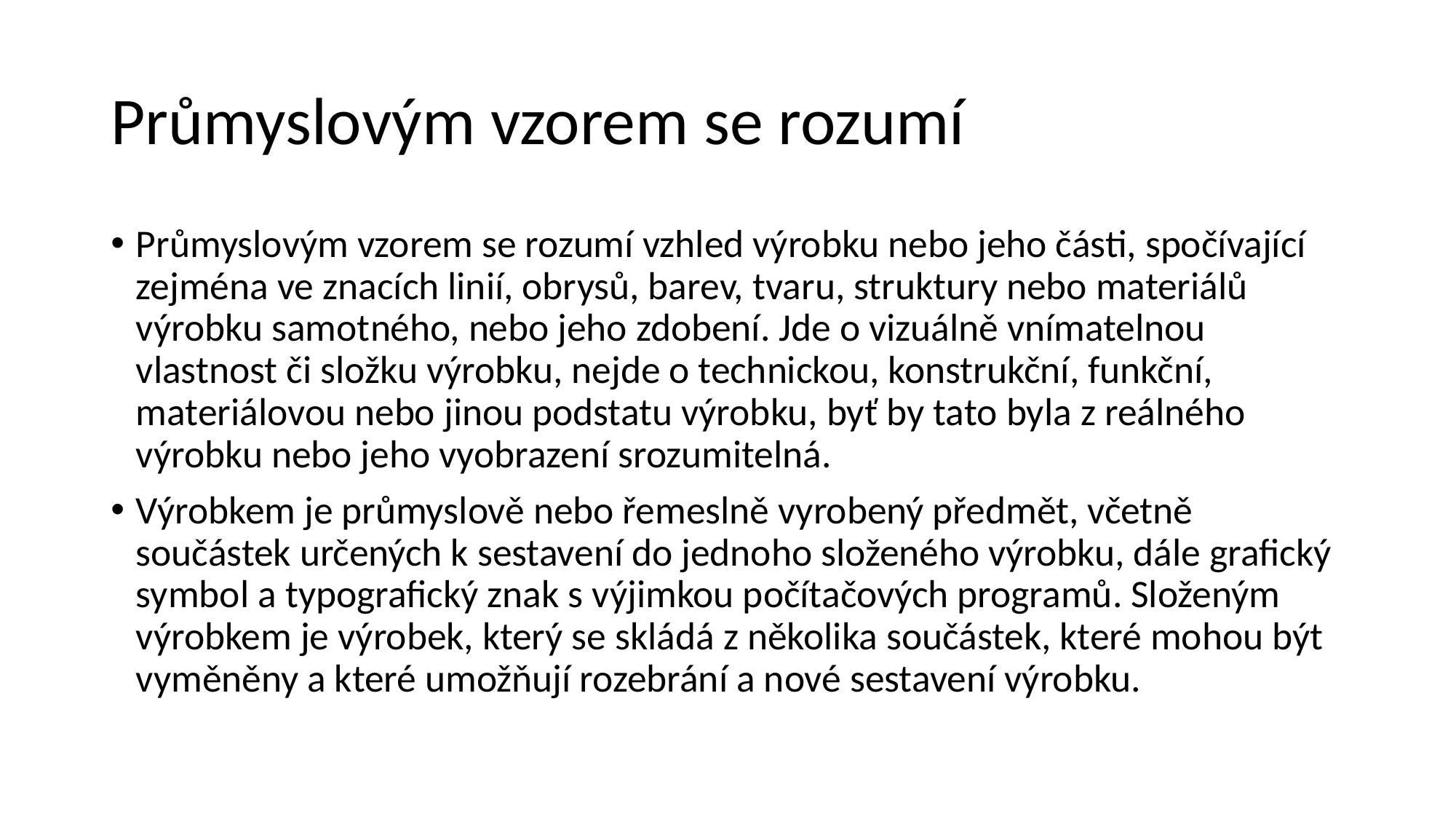

# Průmyslovým vzorem se rozumí
Průmyslovým vzorem se rozumí vzhled výrobku nebo jeho části, spočívající zejména ve znacích linií, obrysů, barev, tvaru, struktury nebo materiálů výrobku samotného, nebo jeho zdobení. Jde o vizuálně vnímatelnou vlastnost či složku výrobku, nejde o technickou, konstrukční, funkční, materiálovou nebo jinou podstatu výrobku, byť by tato byla z reálného výrobku nebo jeho vyobrazení srozumitelná.
Výrobkem je průmyslově nebo řemeslně vyrobený předmět, včetně součástek určených k sestavení do jednoho složeného výrobku, dále grafický symbol a typografický znak s výjimkou počítačových programů. Složeným výrobkem je výrobek, který se skládá z několika součástek, které mohou být vyměněny a které umožňují rozebrání a nové sestavení výrobku.